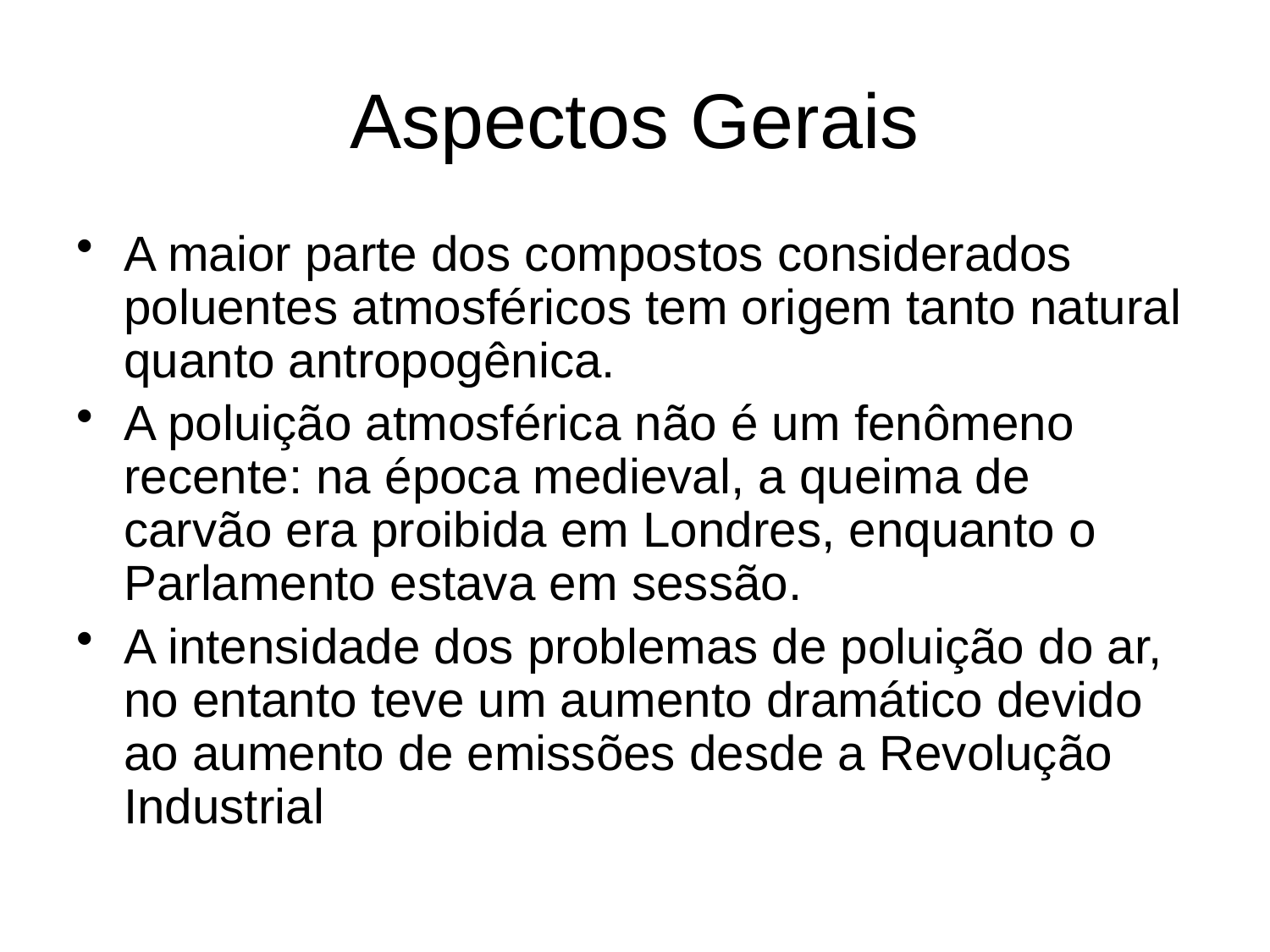

# Aspectos Gerais
A maior parte dos compostos considerados poluentes atmosféricos tem origem tanto natural quanto antropogênica.
A poluição atmosférica não é um fenômeno recente: na época medieval, a queima de carvão era proibida em Londres, enquanto o Parlamento estava em sessão.
A intensidade dos problemas de poluição do ar, no entanto teve um aumento dramático devido ao aumento de emissões desde a Revolução Industrial